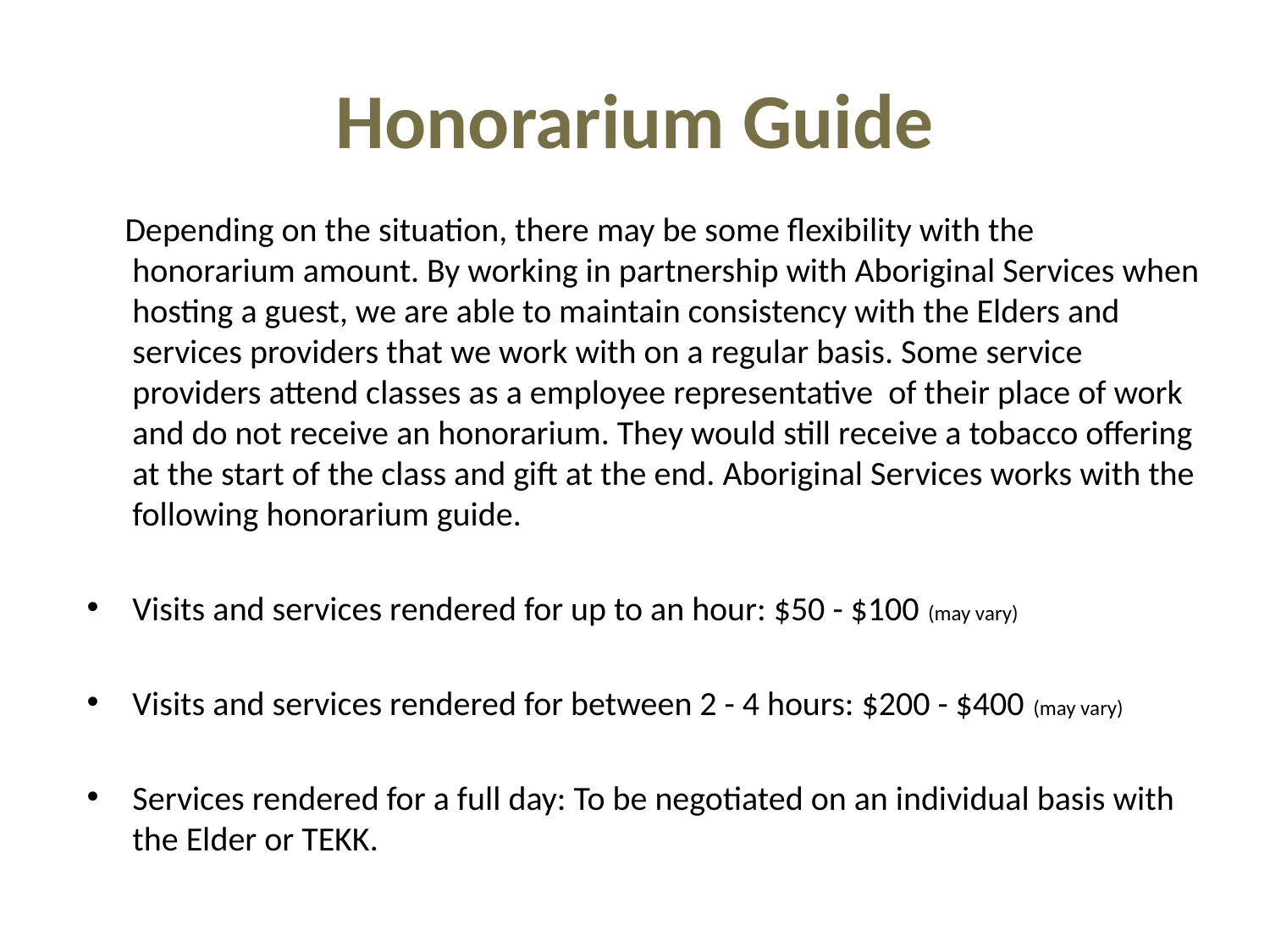

# Honorarium Guide
     Depending on the situation, there may be some flexibility with the honorarium amount. By working in partnership with Aboriginal Services when hosting a guest, we are able to maintain consistency with the Elders and services providers that we work with on a regular basis. Some service providers attend classes as a employee representative  of their place of work and do not receive an honorarium. They would still receive a tobacco offering at the start of the class and gift at the end. Aboriginal Services works with the following honorarium guide.

Visits and services rendered for up to an hour: $50 - $100 (may vary)

Visits and services rendered for between 2 - 4 hours: $200 - $400 (may vary)

Services rendered for a full day: To be negotiated on an individual basis with the Elder or TEKK.